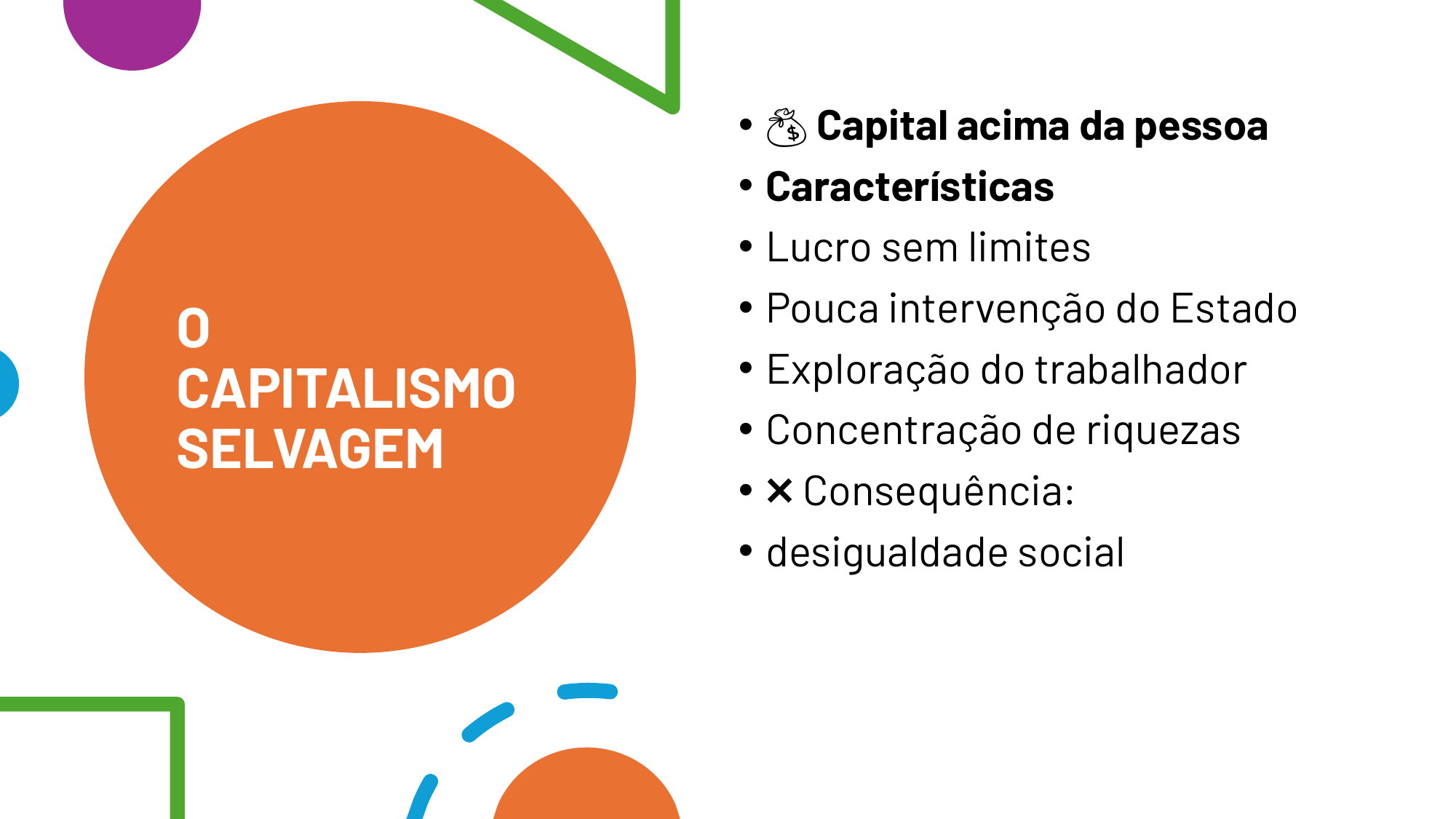

💰 Capital acima da pessoa
Características
Lucro sem limites
Pouca intervenção do Estado
Exploração do trabalhador
Concentração de riquezas
❌ Consequência:
desigualdade social

# O CAPITALISMO SELVAGEM